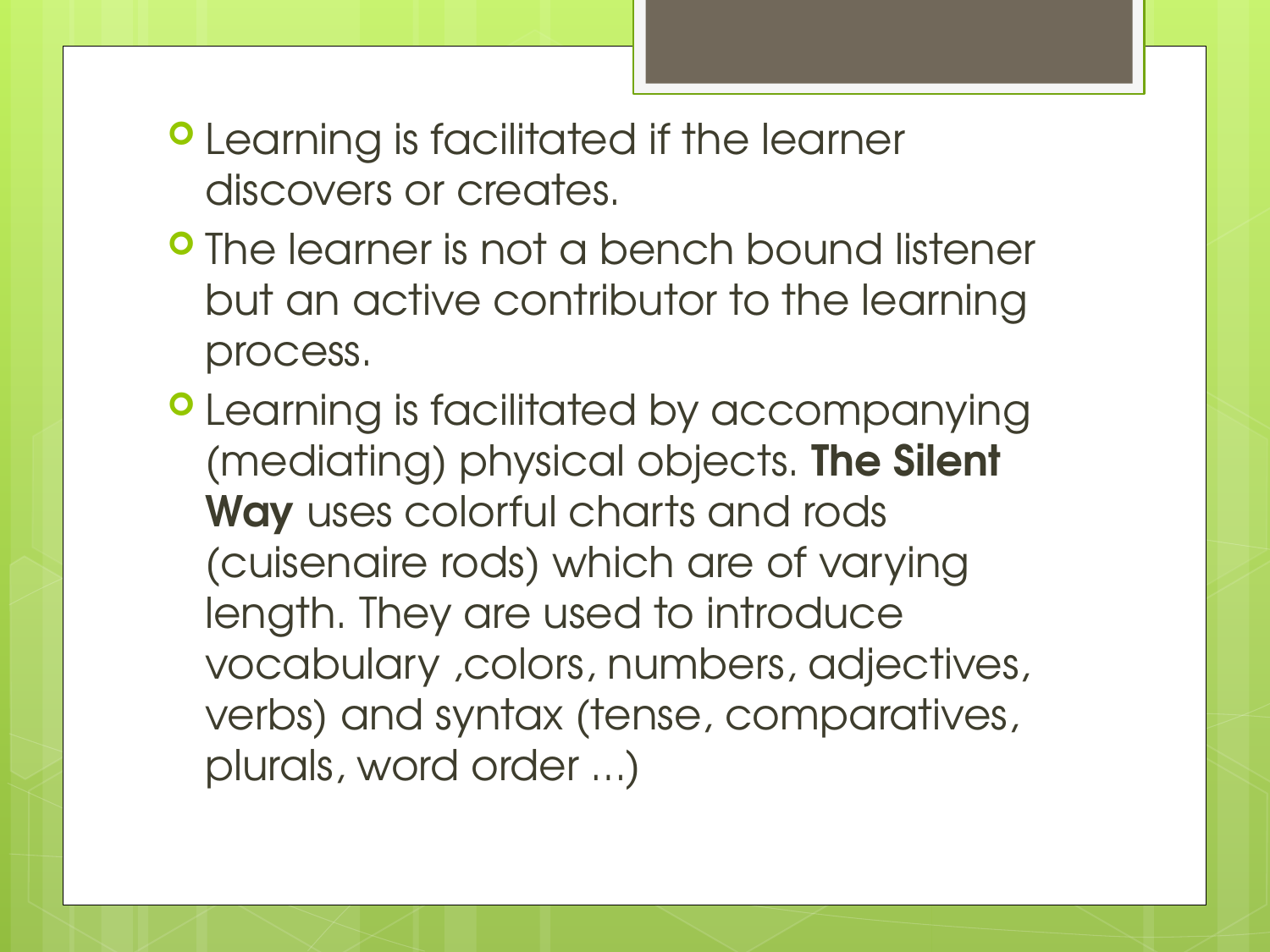

Learning is facilitated if the learner discovers or creates.
The learner is not a bench bound listener but an active contributor to the learning process.
Learning is facilitated by accompanying (mediating) physical objects. The Silent Way uses colorful charts and rods (cuisenaire rods) which are of varying length. They are used to introduce vocabulary ,colors, numbers, adjectives, verbs) and syntax (tense, comparatives, plurals, word order …)